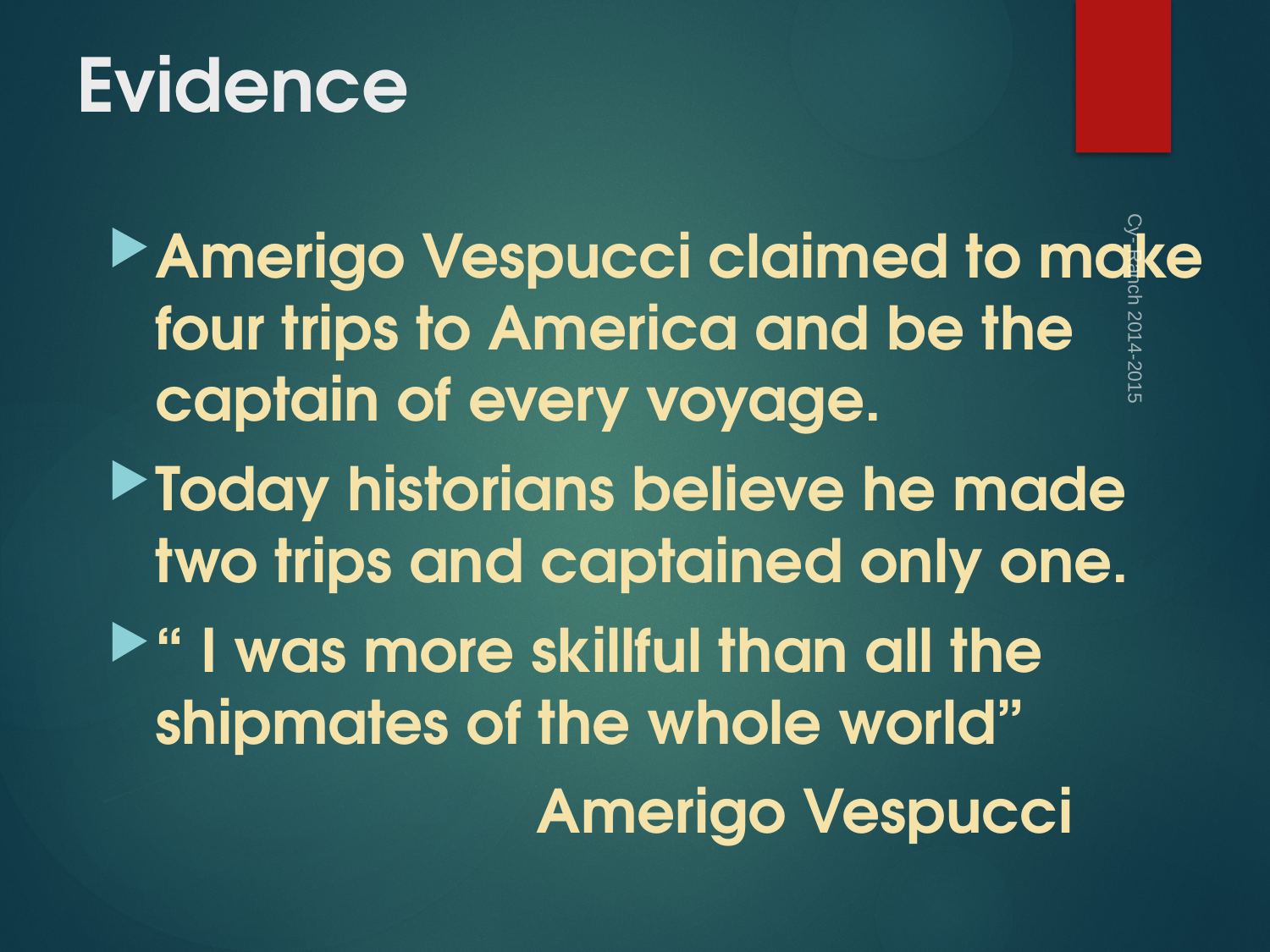

# Evidence
Amerigo Vespucci claimed to make four trips to America and be the captain of every voyage.
Today historians believe he made two trips and captained only one.
“ I was more skillful than all the shipmates of the whole world”
				Amerigo Vespucci

Cy- Ranch 2014-2015